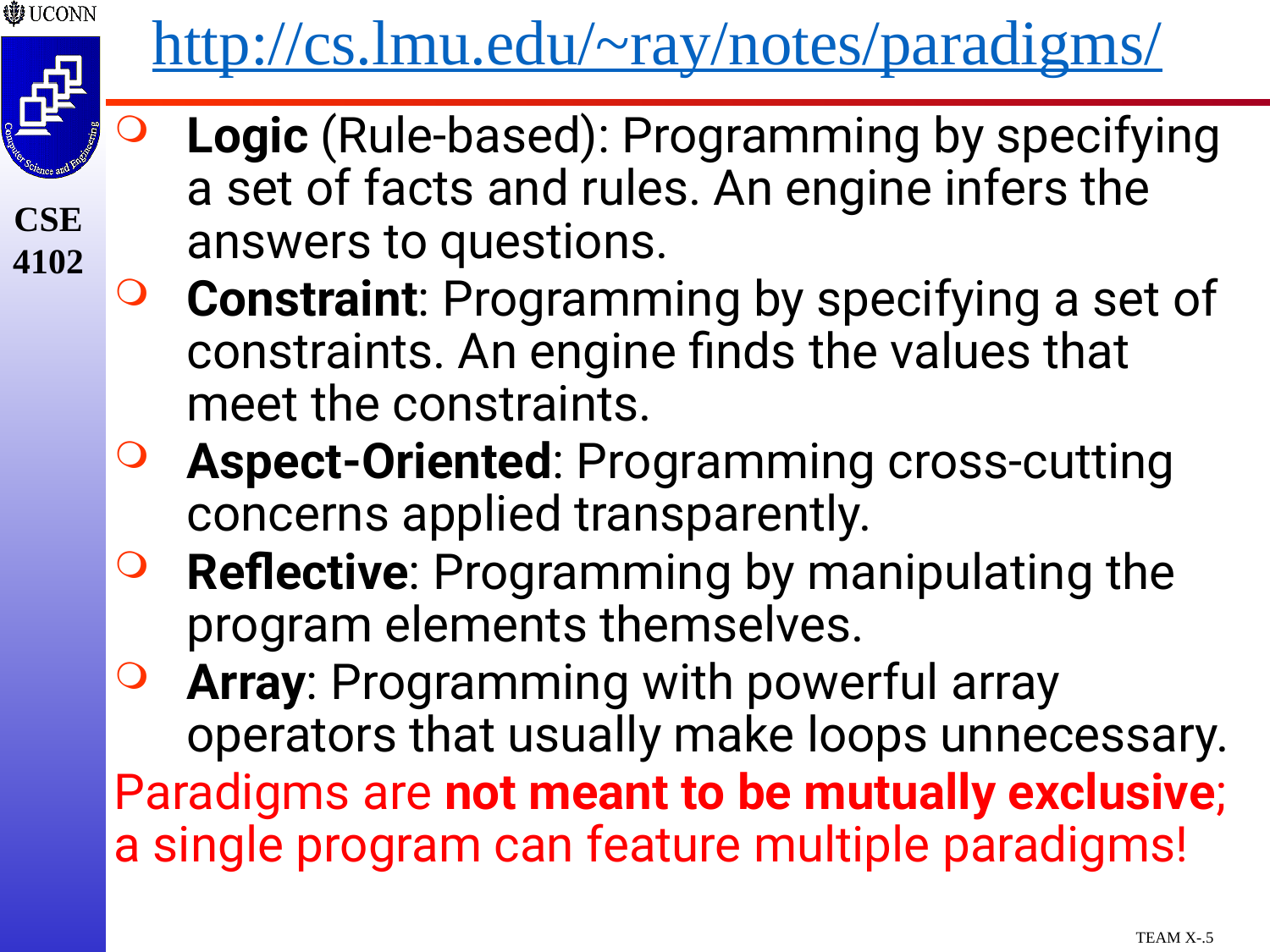

# http://cs.lmu.edu/~ray/notes/paradigms/
Logic (Rule-based): Programming by specifying a set of facts and rules. An engine infers the answers to questions.
Constraint: Programming by specifying a set of constraints. An engine finds the values that meet the constraints.
Aspect-Oriented: Programming cross-cutting concerns applied transparently.
Reflective: Programming by manipulating the program elements themselves.
Array: Programming with powerful array operators that usually make loops unnecessary.
Paradigms are not meant to be mutually exclusive; a single program can feature multiple paradigms!